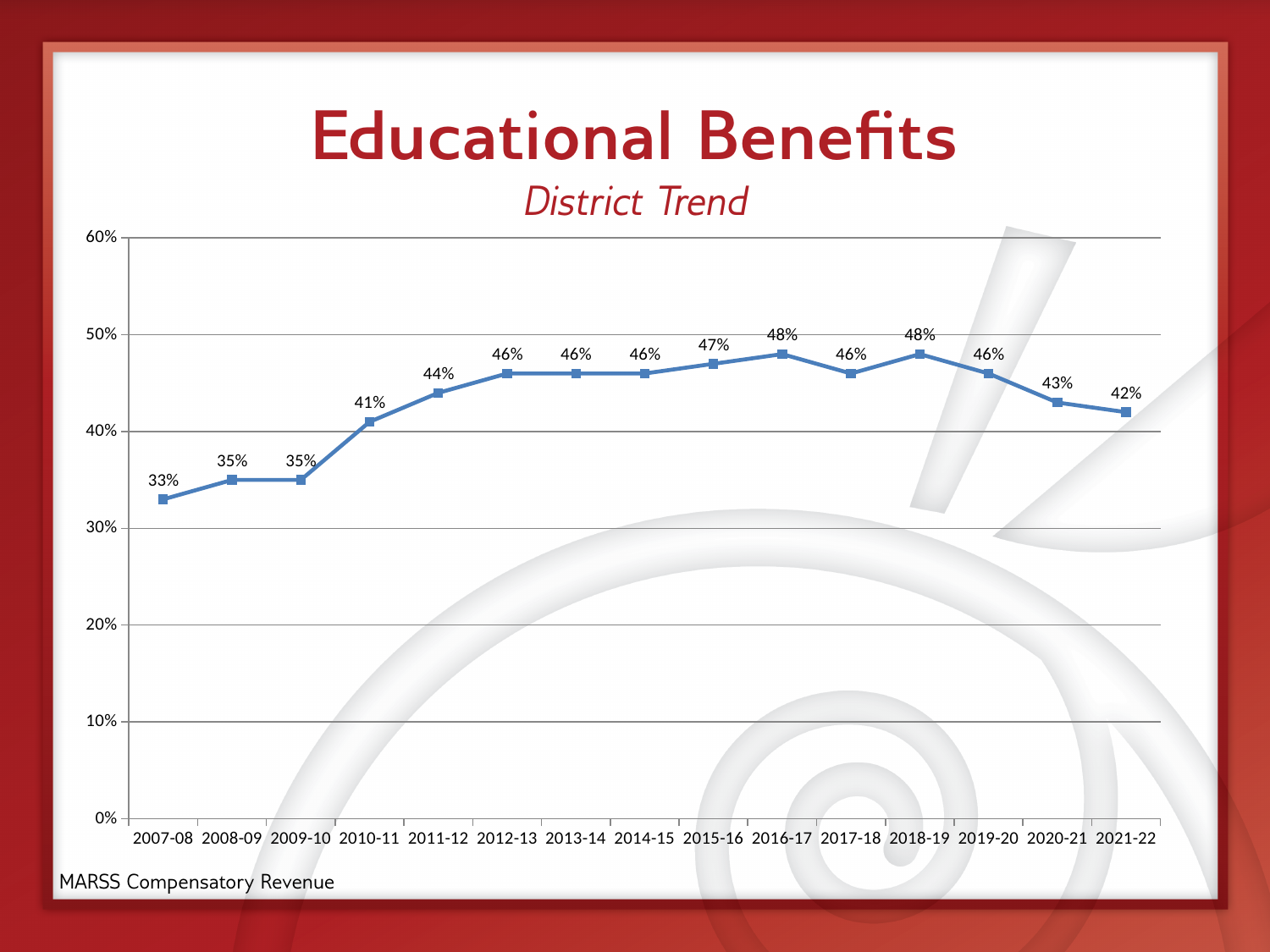

# Educational Benefits District Trend

### Chart

| Category |  |
|---|---|
| 2007-08 | 0.33 |
| 2008-09 | 0.35 |
| 2009-10 | 0.35 |
| 2010-11 | 0.41 |
| 2011-12 | 0.44 |
| 2012-13 | 0.46 |
| 2013-14 | 0.46 |
| 2014-15 | 0.46 |
| 2015-16 | 0.47 |
| 2016-17 | 0.48 |
| 2017-18 | 0.46 |
| 2018-19 | 0.48 |
| 2019-20 | 0.46 |
| 2020-21 | 0.43 |
| 2021-22 | 0.42 |
MARSS Compensatory Revenue